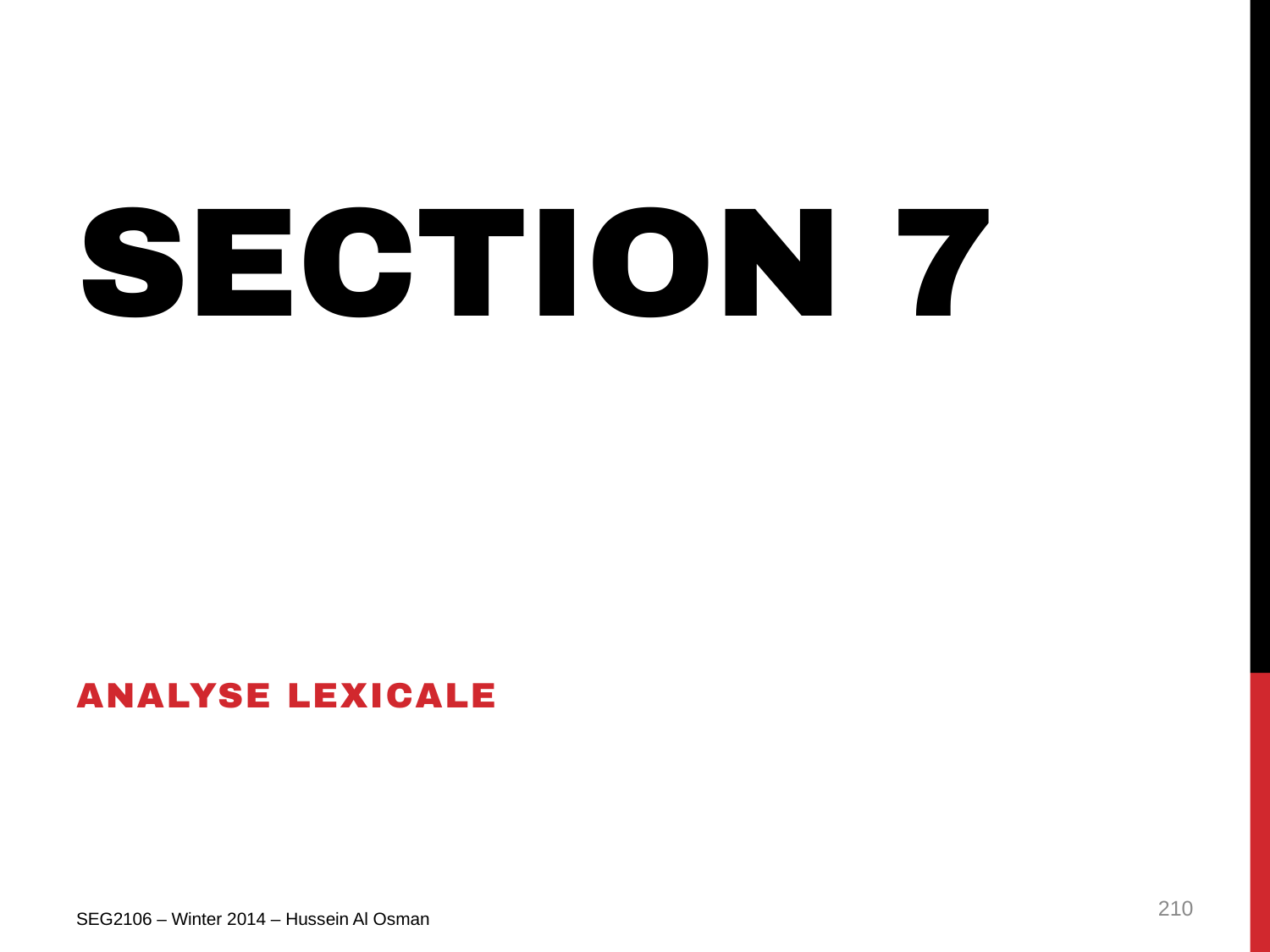

# Section 7
Analyse lexicale
SEG2106 – Winter 2014 – Hussein Al Osman
210